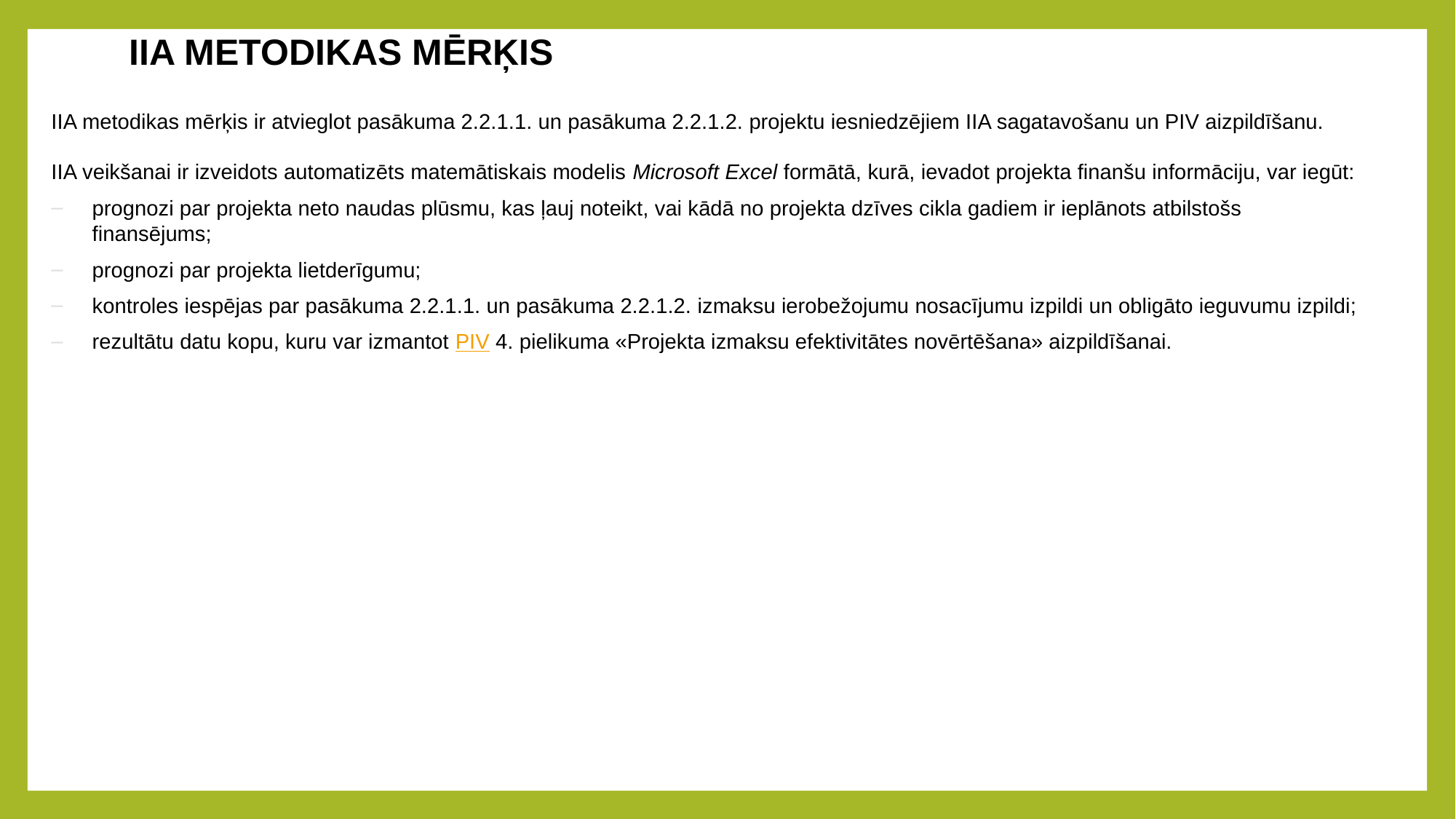

IIA METODIKAS MĒRĶIS

IIA metodikas mērķis ir atvieglot pasākuma 2.2.1.1. un pasākuma 2.2.1.2. projektu iesniedzējiem IIA sagatavošanu un PIV aizpildīšanu.

IIA veikšanai ir izveidots automatizēts matemātiskais modelis Microsoft Excel formātā, kurā, ievadot projekta finanšu informāciju, var iegūt:
prognozi par projekta neto naudas plūsmu, kas ļauj noteikt, vai kādā no projekta dzīves cikla gadiem ir ieplānots atbilstošs finansējums;
prognozi par projekta lietderīgumu;
kontroles iespējas par pasākuma 2.2.1.1. un pasākuma 2.2.1.2. izmaksu ierobežojumu nosacījumu izpildi un obligāto ieguvumu izpildi;
rezultātu datu kopu, kuru var izmantot PIV 4. pielikuma «Projekta izmaksu efektivitātes novērtēšana» aizpildīšanai.